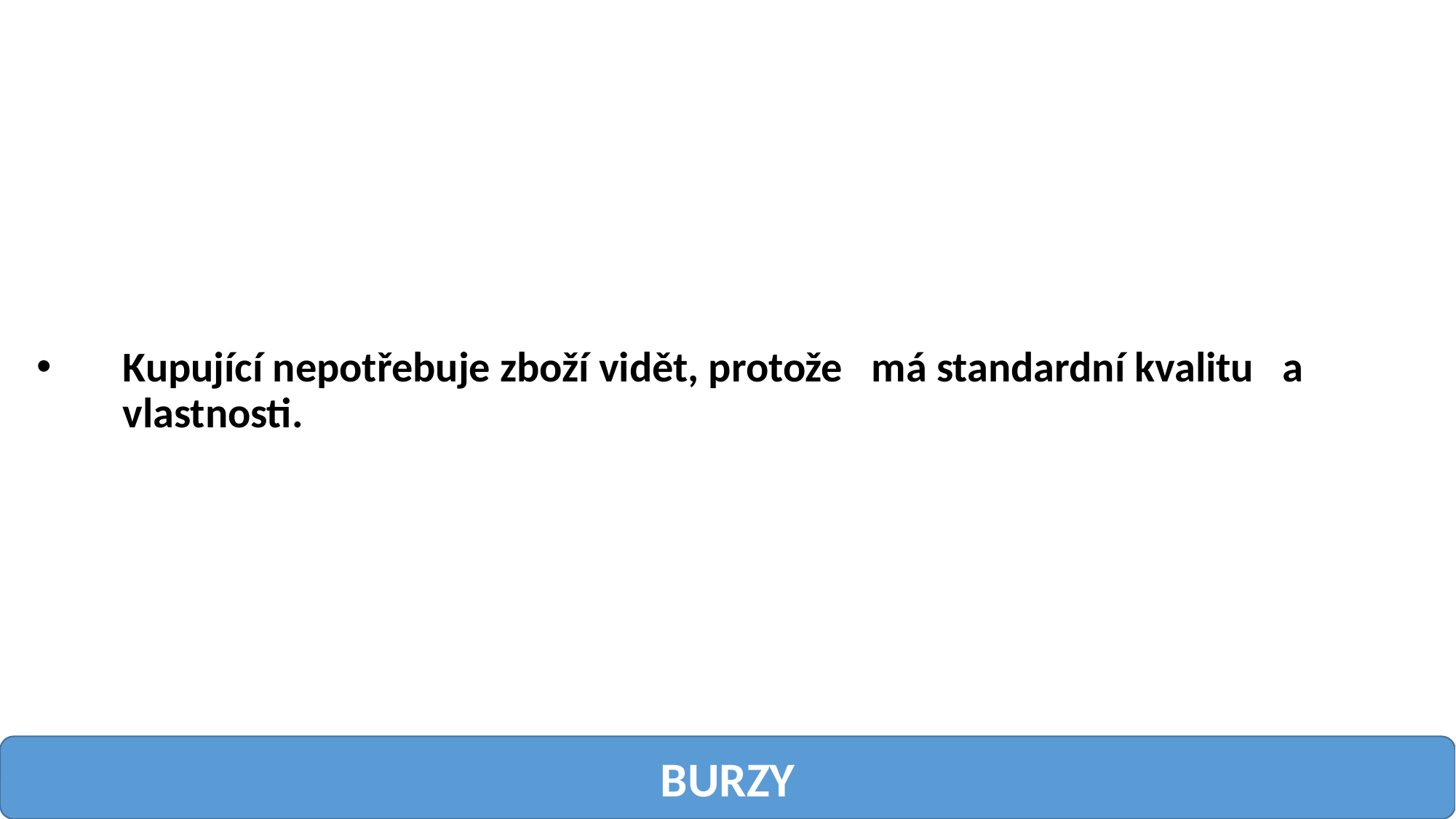

Kupující nepotřebuje zboží vidět, protože   má standardní kvalitu   a vlastnosti.

BURZY